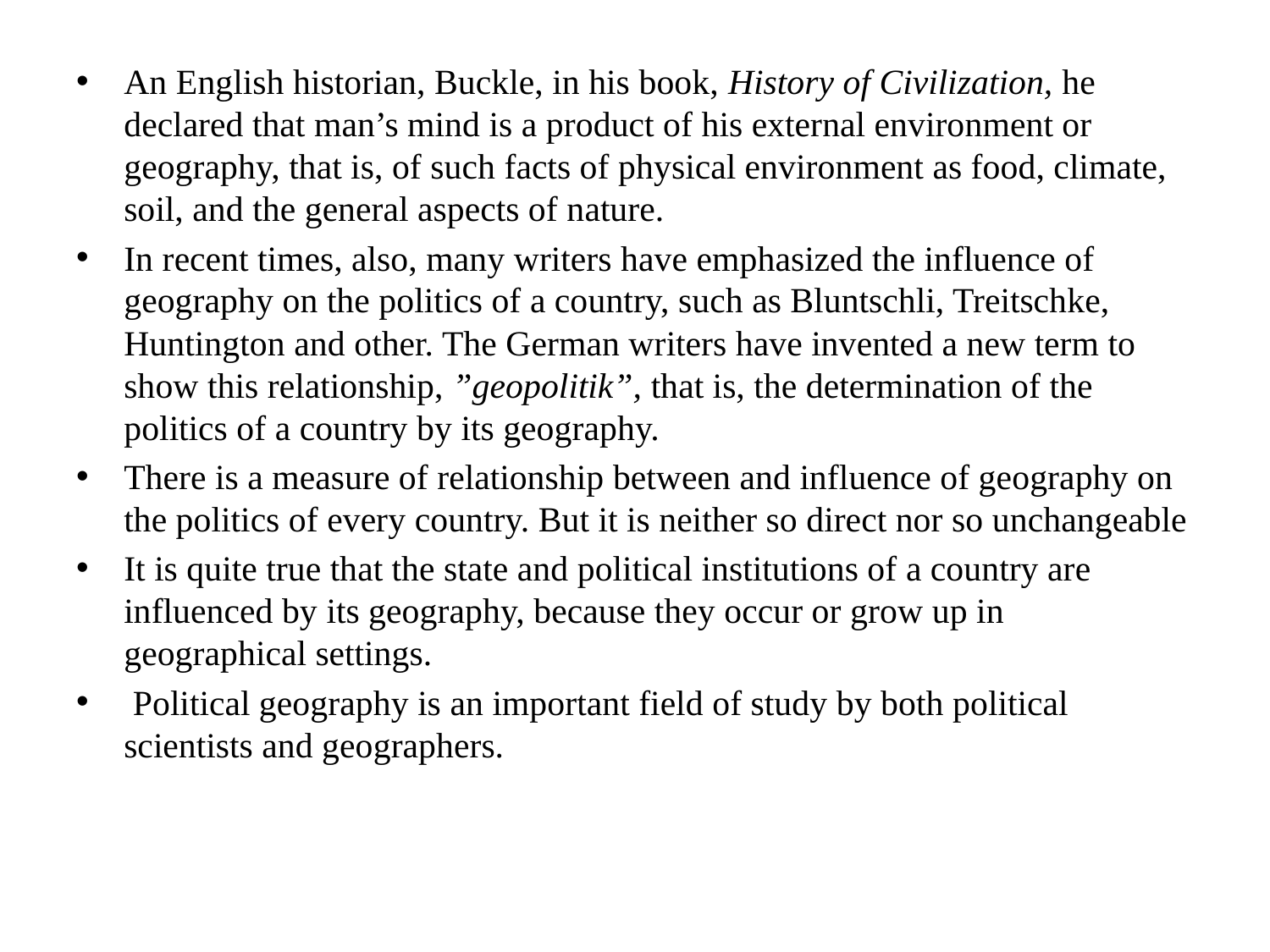

An English historian, Buckle, in his book, History of Civilization, he declared that man’s mind is a product of his external environment or geography, that is, of such facts of physical environment as food, climate, soil, and the general aspects of nature.
In recent times, also, many writers have emphasized the influence of geography on the politics of a country, such as Bluntschli, Treitschke, Huntington and other. The German writers have invented a new term to show this relationship, ”geopolitik”, that is, the determination of the politics of a country by its geography.
There is a measure of relationship between and influence of geography on the politics of every country. But it is neither so direct nor so unchangeable
It is quite true that the state and political institutions of a country are influenced by its geography, because they occur or grow up in geographical settings.
 Political geography is an important field of study by both political scientists and geographers.